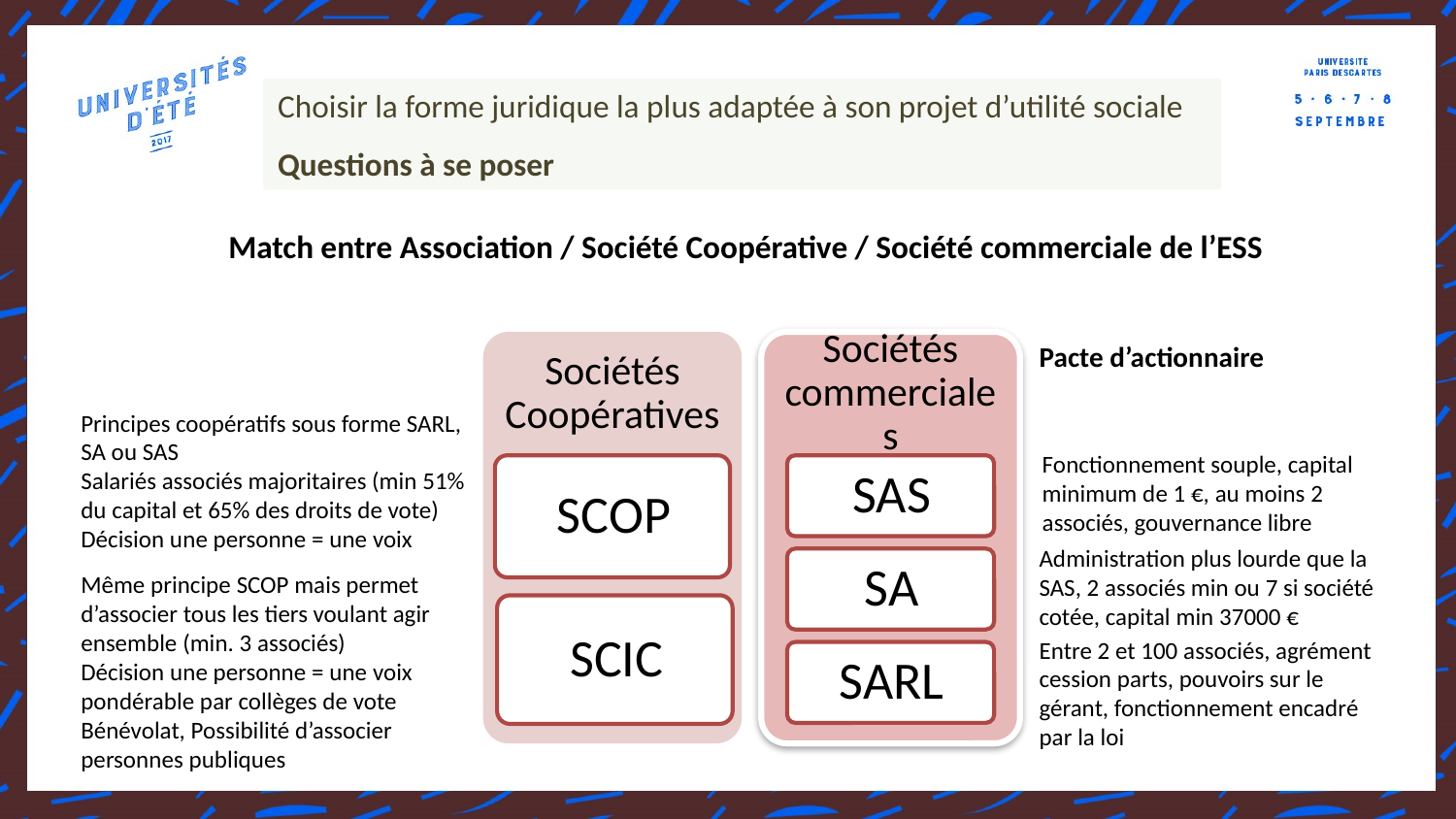

Choisir la forme juridique la plus adaptée à son projet d’utilité sociale
Questions à se poser
Match entre Association / Société Coopérative / Société commerciale de l’ESS
Pacte d’actionnaire
Sociétés Coopératives
SCOP
SCIC
Sociétés commerciales
SAS
SA
SARL

Principes coopératifs sous forme SARL, SA ou SAS
Salariés associés majoritaires (min 51% du capital et 65% des droits de vote)
Décision une personne = une voix
Fonctionnement souple, capital minimum de 1 €, au moins 2 associés, gouvernance libre

Administration plus lourde que la SAS, 2 associés min ou 7 si société cotée, capital min 37000 €
Même principe SCOP mais permet d’associer tous les tiers voulant agir ensemble (min. 3 associés)
Décision une personne = une voix pondérable par collèges de vote
Bénévolat, Possibilité d’associer personnes publiques

Entre 2 et 100 associés, agrément cession parts, pouvoirs sur le gérant, fonctionnement encadré par la loi